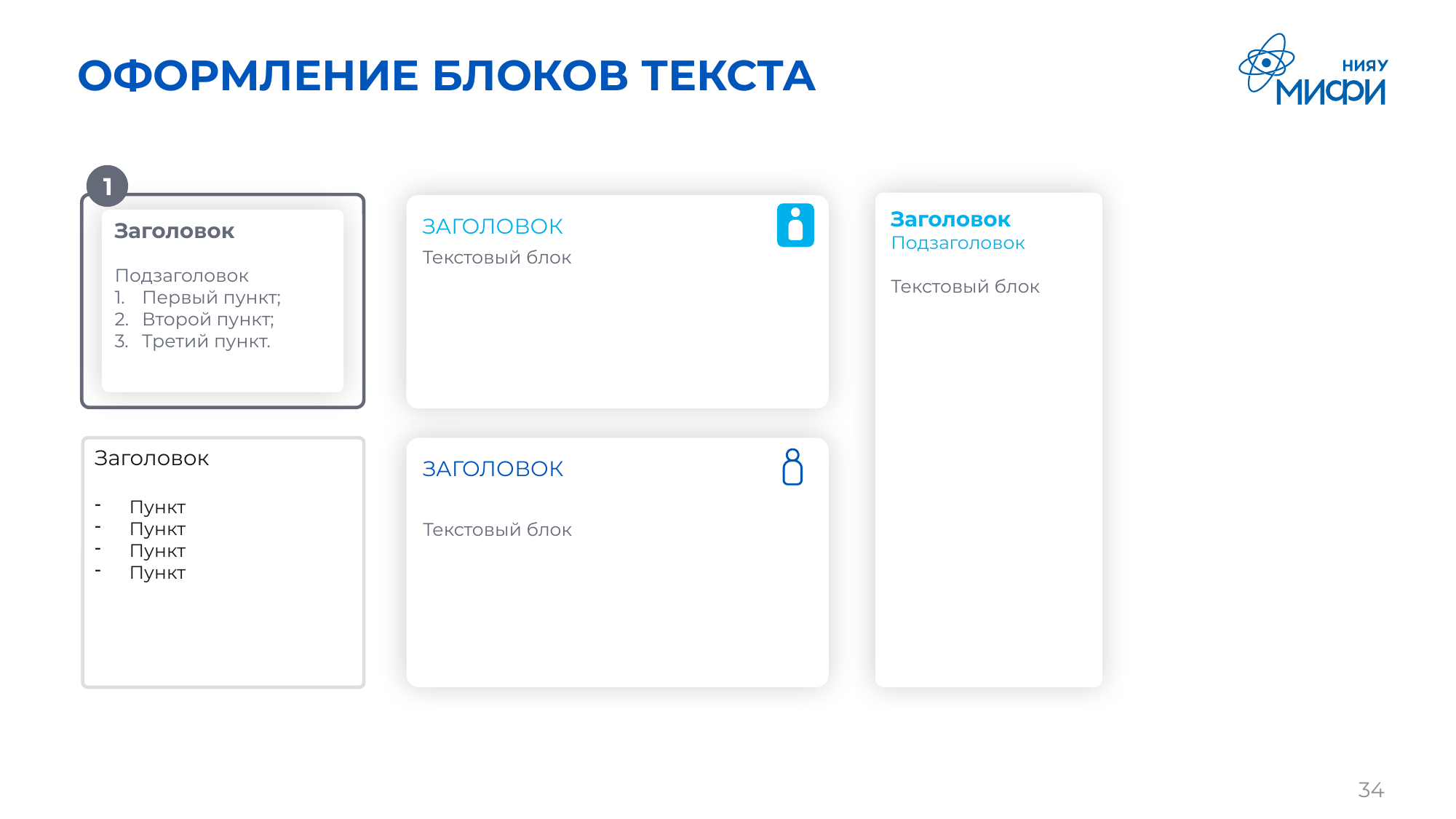

# ОФОРМЛЕНИЕ БЛОКОВ ТЕКСТА
1
Заголовок
Подзаголовок
Текстовый блок

Заголовок
Подзаголовок
Первый пункт;
Второй пункт;
Третий пункт.
ЗАГОЛОВОК
Текстовый блок

Заголовок

Пункт
Пункт
Пункт
Пункт
ЗАГОЛОВОК

Текстовый блок